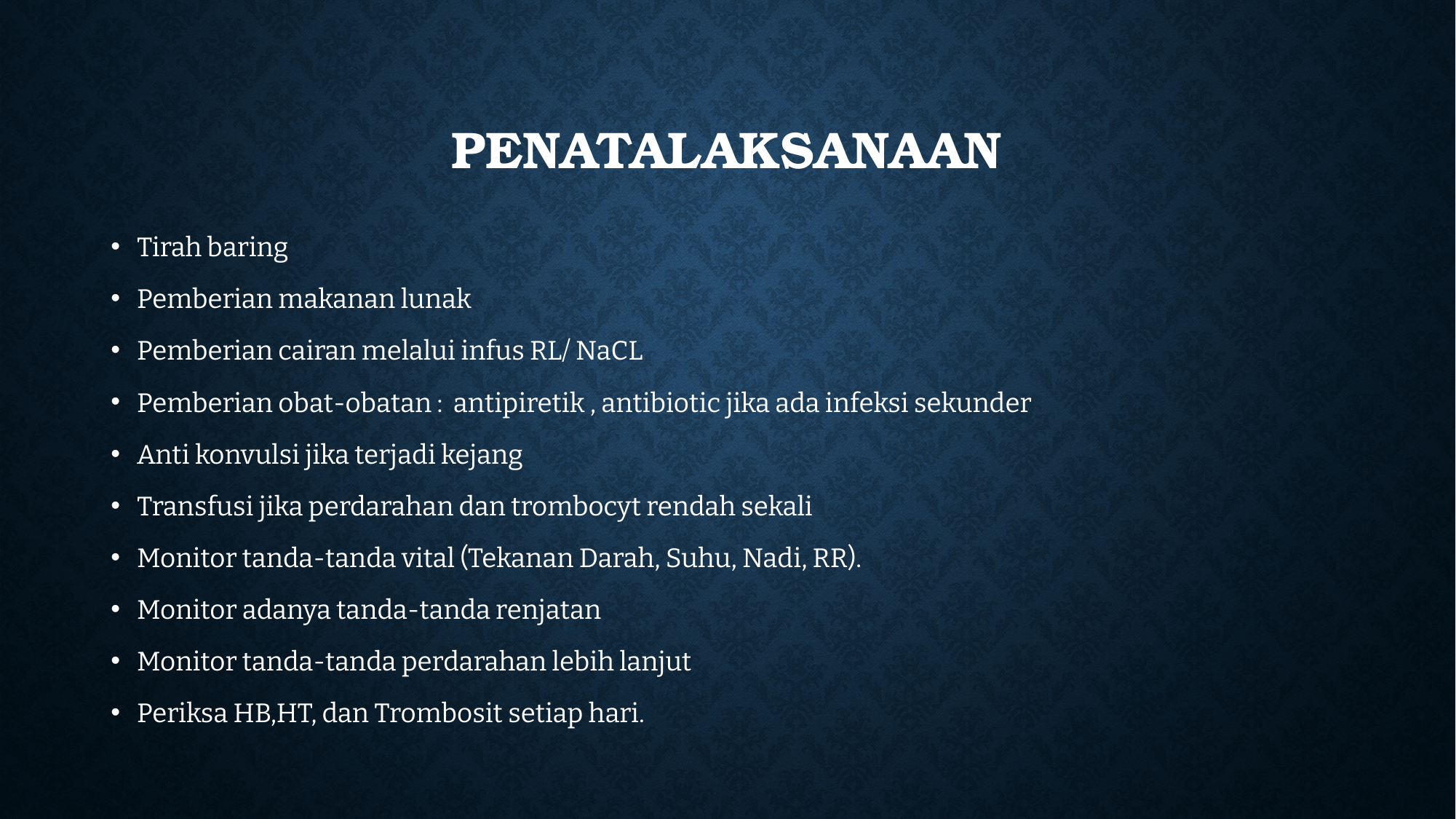

# PENATALAKSANAAN
Tirah baring
Pemberian makanan lunak
Pemberian cairan melalui infus RL/ NaCL
Pemberian obat-obatan :  antipiretik , antibiotic jika ada infeksi sekunder
Anti konvulsi jika terjadi kejang
Transfusi jika perdarahan dan trombocyt rendah sekali
Monitor tanda-tanda vital (Tekanan Darah, Suhu, Nadi, RR).
Monitor adanya tanda-tanda renjatan
Monitor tanda-tanda perdarahan lebih lanjut
Periksa HB,HT, dan Trombosit setiap hari.